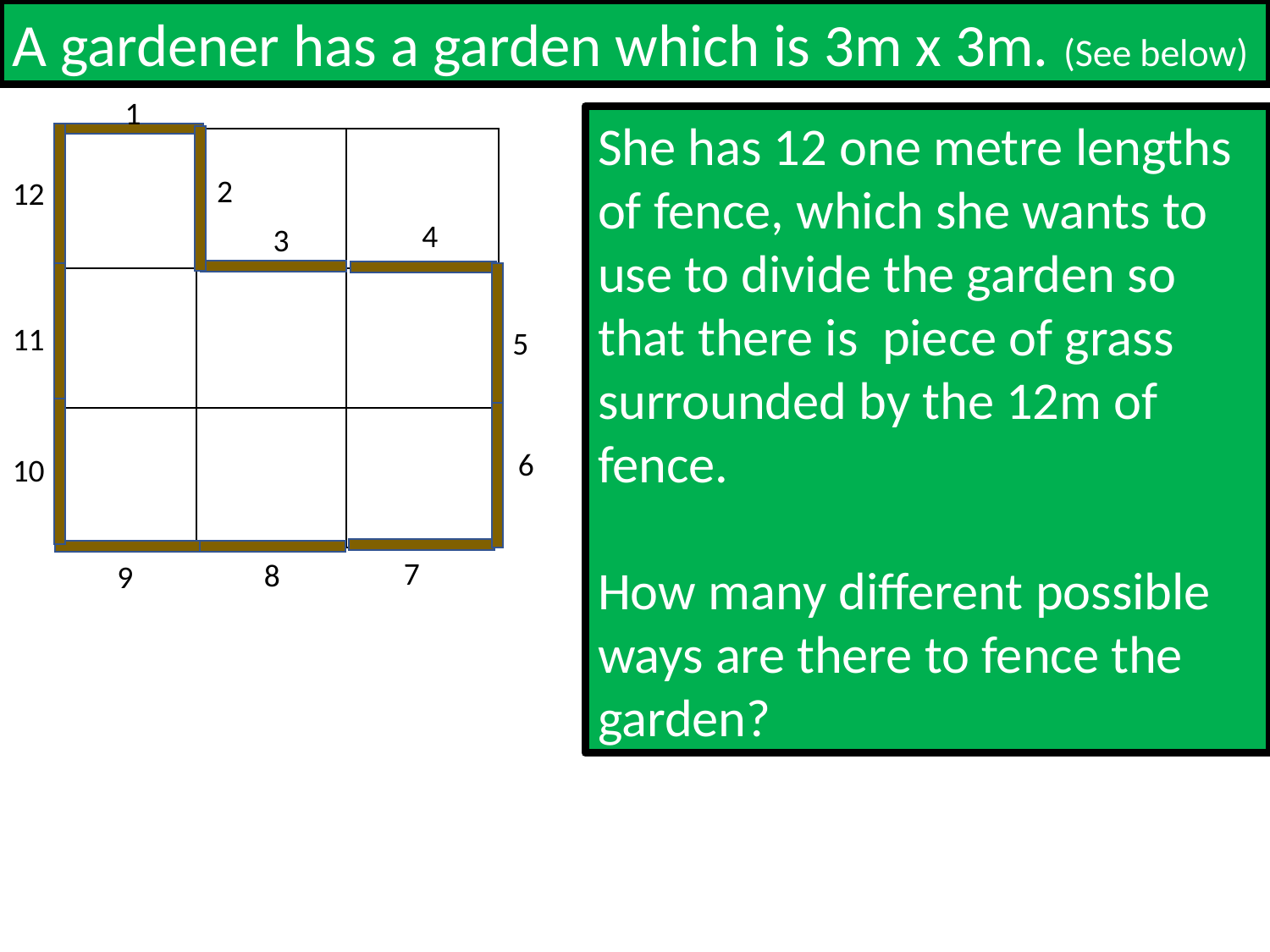

A gardener has a garden which is 3m x 3m. (See below)
1
She has 12 one metre lengths of fence, which she wants to use to divide the garden so that there is  piece of grass surrounded by the 12m of fence.

How many different possible ways are there to fence the garden?

|  |  |  |
| --- | --- | --- |
|  |  |  |
|  |  |  |
2
12

4
3

11
5

6
10

7
8
9